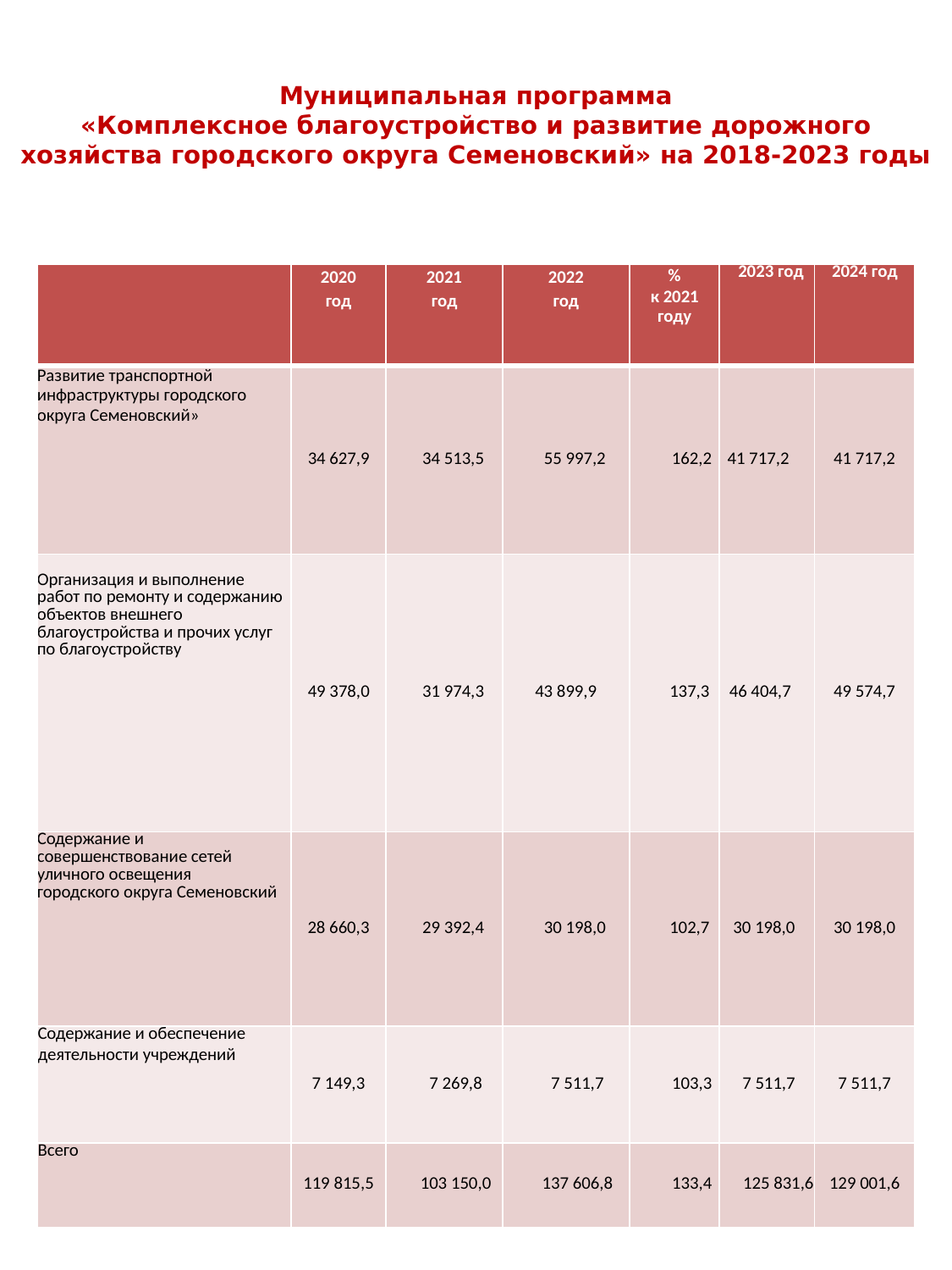

Муниципальная программа
«Комплексное благоустройство и развитие дорожного хозяйства городского округа Семеновский» на 2018-2023 годы
|  | 2020 год | 2021 год | 2022 год | % к 2021 году | 2023 год | 2024 год |
| --- | --- | --- | --- | --- | --- | --- |
| Развитие транспортной инфраструктуры городского округа Семеновский» | 34 627,9 | 34 513,5 | 55 997,2 | 162,2 | 41 717,2 | 41 717,2 |
| Организация и выполнение работ по ремонту и содержанию объектов внешнего благоустройства и прочих услуг по благоустройству | 49 378,0 | 31 974,3 | 43 899,9 | 137,3 | 46 404,7 | 49 574,7 |
| Содержание и совершенствование сетей уличного освещения городского округа Семеновский | 28 660,3 | 29 392,4 | 30 198,0 | 102,7 | 30 198,0 | 30 198,0 |
| Содержание и обеспечение деятельности учреждений | 7 149,3 | 7 269,8 | 7 511,7 | 103,3 | 7 511,7 | 7 511,7 |
| Всего | 119 815,5 | 103 150,0 | 137 606,8 | 133,4 | 125 831,6 | 129 001,6 |